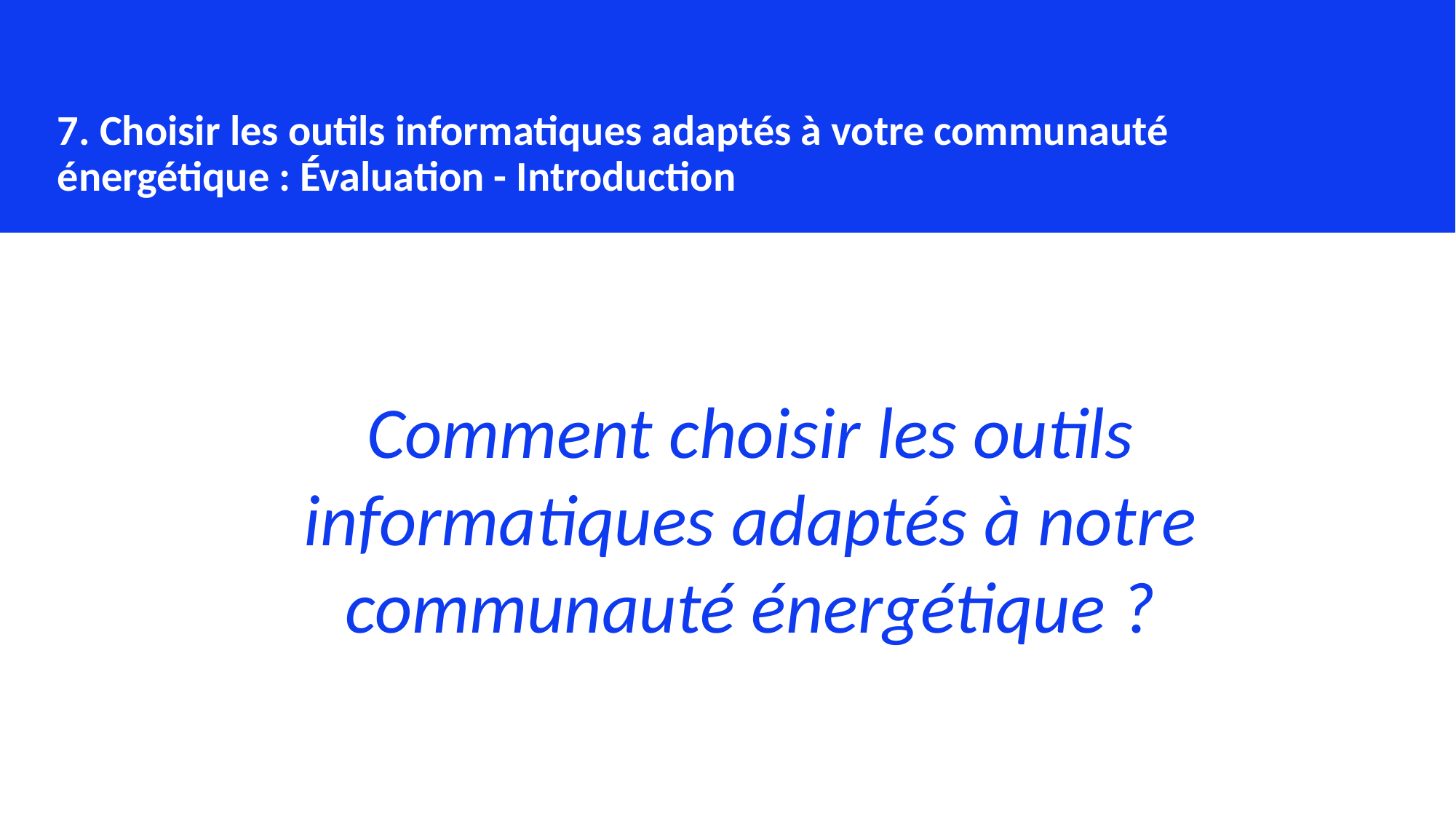

7. Choisir les outils informatiques adaptés à votre communauté énergétique : Évaluation - Introduction

Comment choisir les outils informatiques adaptés à notre communauté énergétique ?